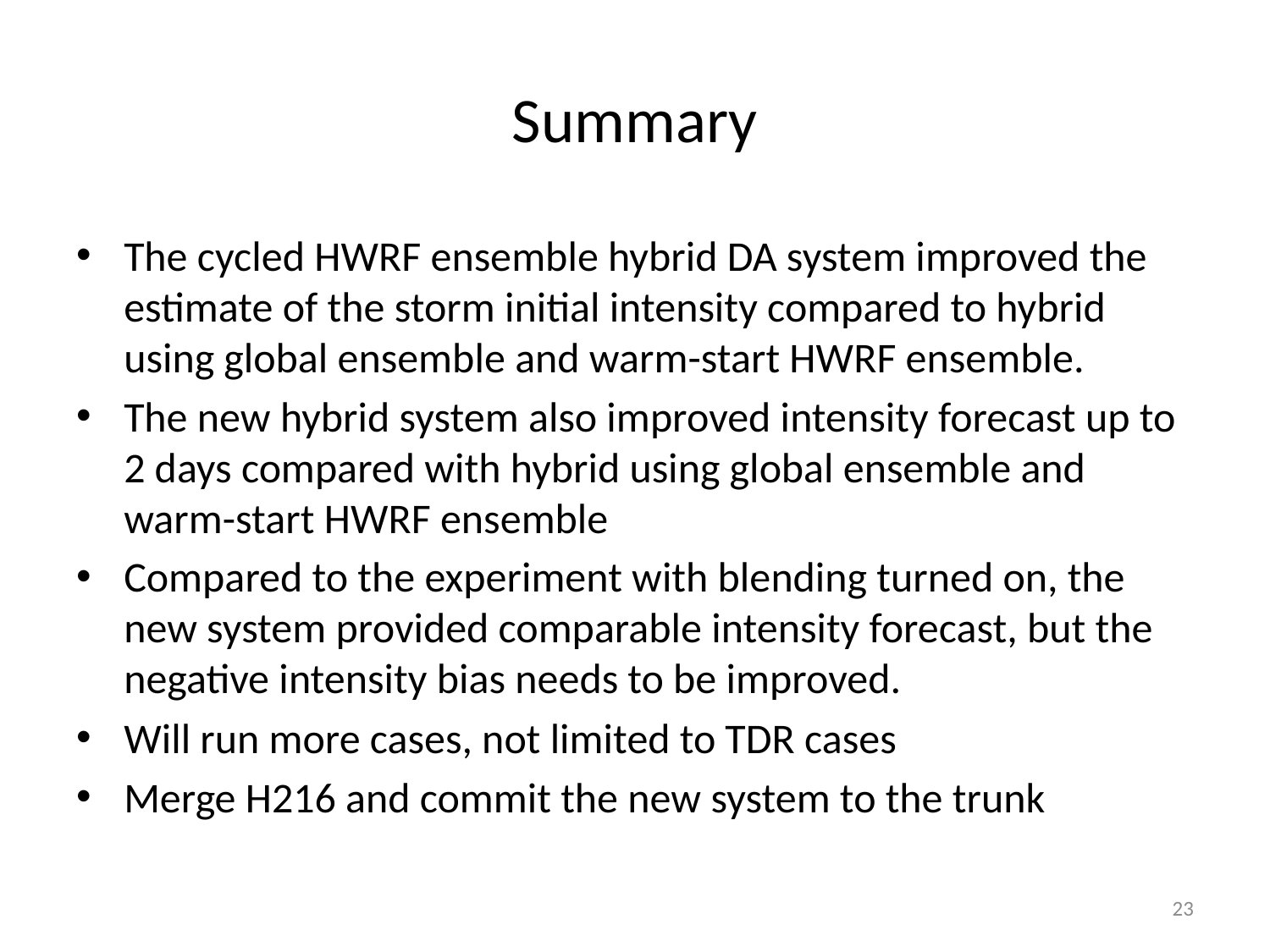

# Summary
The cycled HWRF ensemble hybrid DA system improved the estimate of the storm initial intensity compared to hybrid using global ensemble and warm-start HWRF ensemble.
The new hybrid system also improved intensity forecast up to 2 days compared with hybrid using global ensemble and warm-start HWRF ensemble
Compared to the experiment with blending turned on, the new system provided comparable intensity forecast, but the negative intensity bias needs to be improved.
Will run more cases, not limited to TDR cases
Merge H216 and commit the new system to the trunk
23